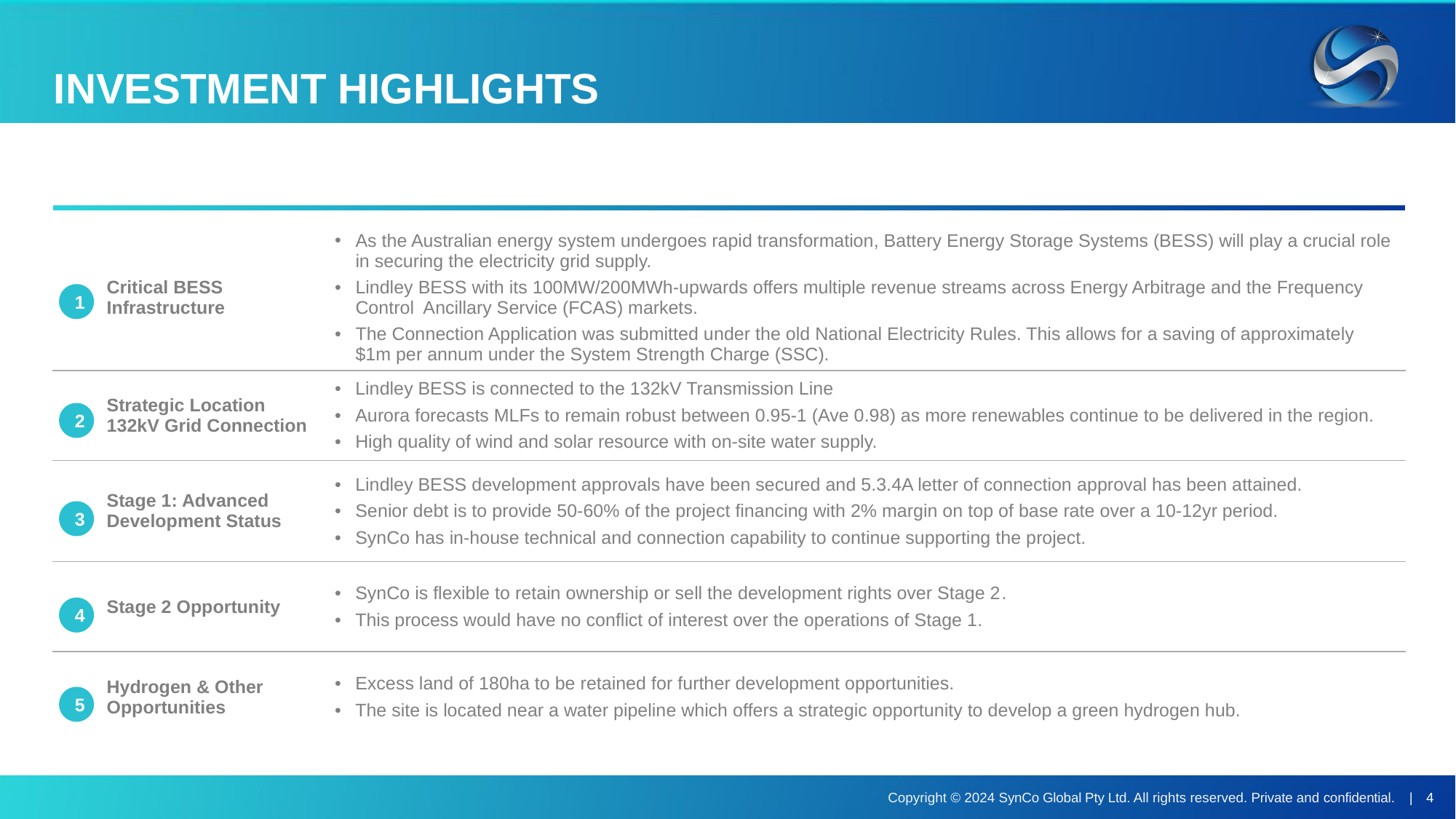

# Investment Highlights
| Critical BESS Infrastructure | As the Australian energy system undergoes rapid transformation, Battery Energy Storage Systems (BESS) will play a crucial role in securing the electricity grid supply. Lindley BESS with its 100MW/200MWh-upwards offers multiple revenue streams across Energy Arbitrage and the Frequency Control Ancillary Service (FCAS) markets. The Connection Application was submitted under the old National Electricity Rules. This allows for a saving of approximately $1m per annum under the System Strength Charge (SSC). |
| --- | --- |
| Strategic Location 132kV Grid Connection | Lindley BESS is connected to the 132kV Transmission Line Aurora forecasts MLFs to remain robust between 0.95-1 (Ave 0.98) as more renewables continue to be delivered in the region. High quality of wind and solar resource with on-site water supply. |
| Stage 1: Advanced Development Status | Lindley BESS development approvals have been secured and 5.3.4A letter of connection approval has been attained. Senior debt is to provide 50-60% of the project financing with 2% margin on top of base rate over a 10-12yr period. SynCo has in-house technical and connection capability to continue supporting the project. |
| Stage 2 Opportunity | SynCo is flexible to retain ownership or sell the development rights over Stage 2. This process would have no conflict of interest over the operations of Stage 1. |
| Hydrogen & Other Opportunities | Excess land of 180ha to be retained for further development opportunities. The site is located near a water pipeline which offers a strategic opportunity to develop a green hydrogen hub. |
1
2
3
4
5
Copyright © 2024 SynCo Global Pty Ltd. All rights reserved. Private and confidential.    |
4